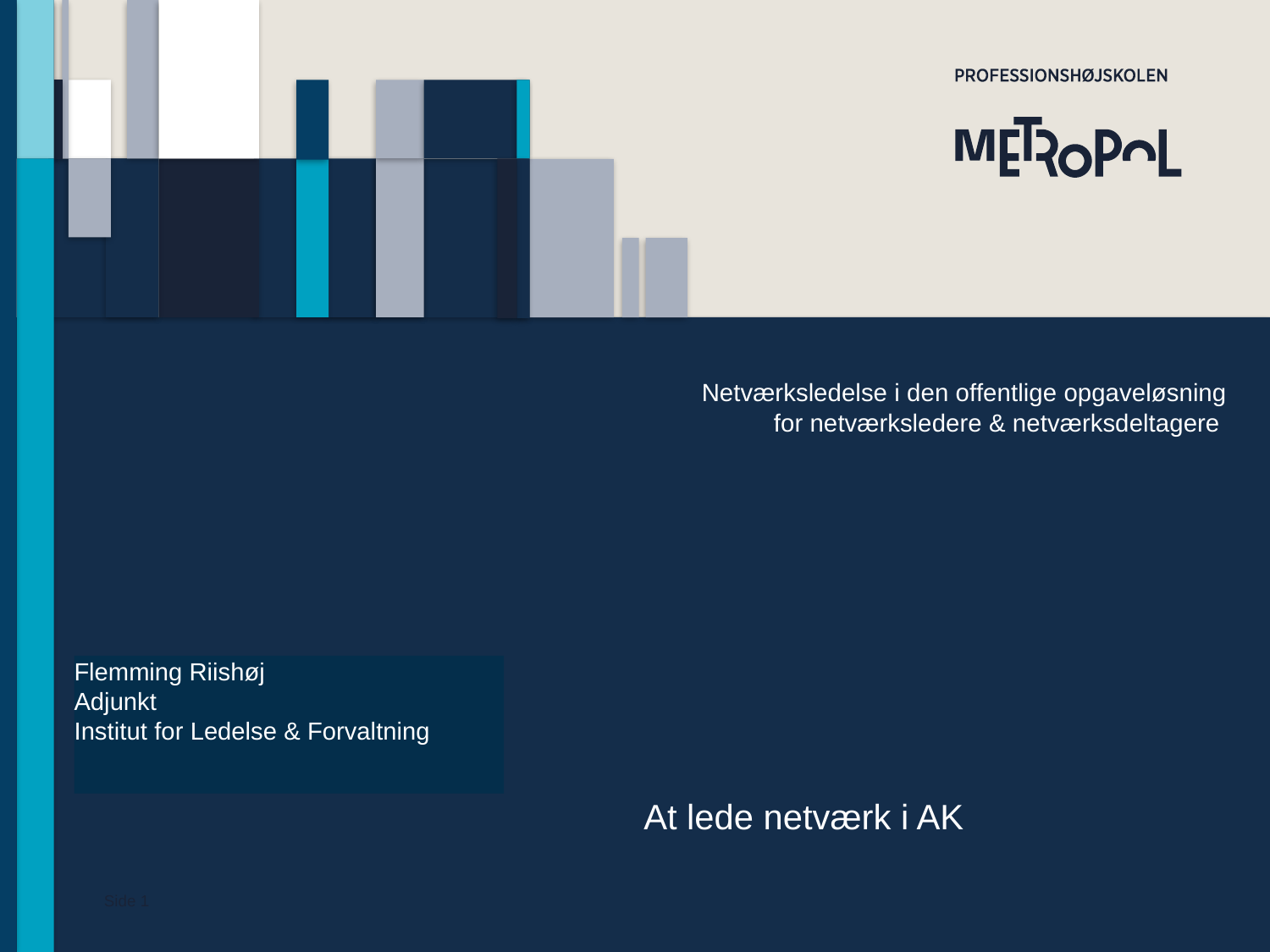

# Netværksledelse i den offentlige opgaveløsning for netværksledere & netværksdeltagere

Flemming Riishøj
Adjunkt
Institut for Ledelse & Forvaltning

At lede netværk i AK
Side 1